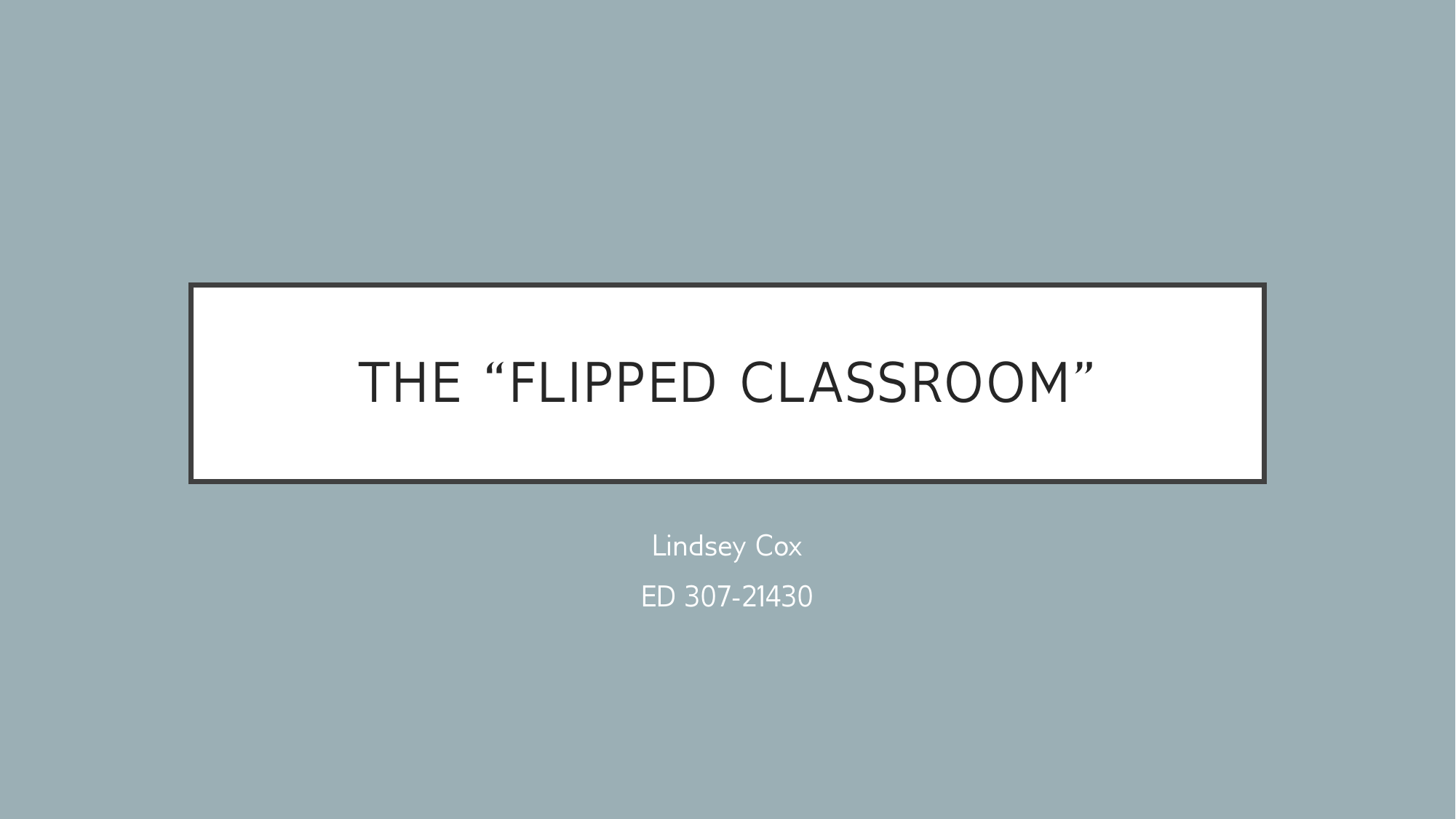

# The “flipped classroom”
Lindsey Cox
ED 307-21430